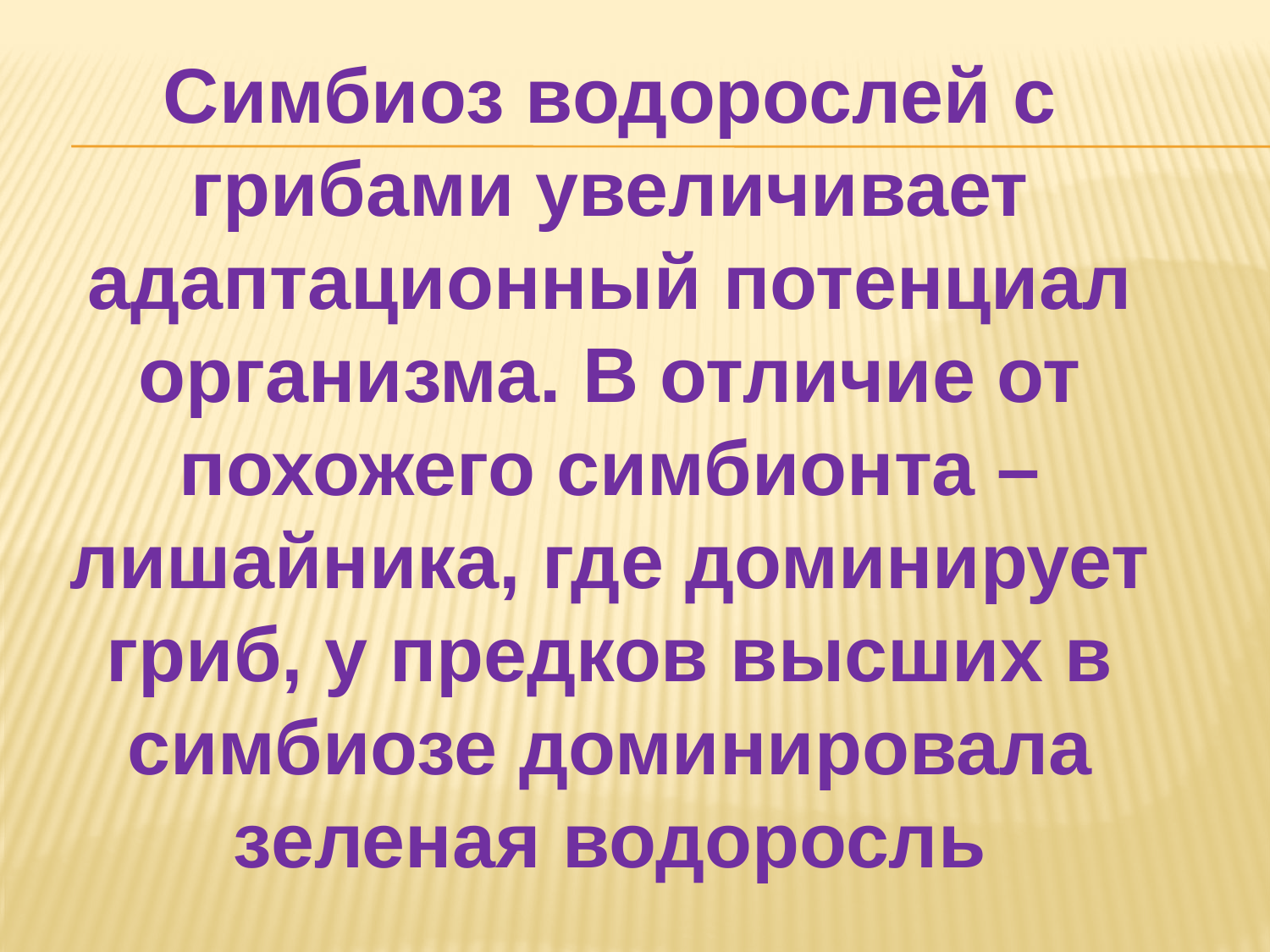

Симбиоз водорослей с грибами увеличивает адаптационный потенциал организма. В отличие от похожего симбионта – лишайника, где доминирует гриб, у предков высших в симбиозе доминировала зеленая водоросль